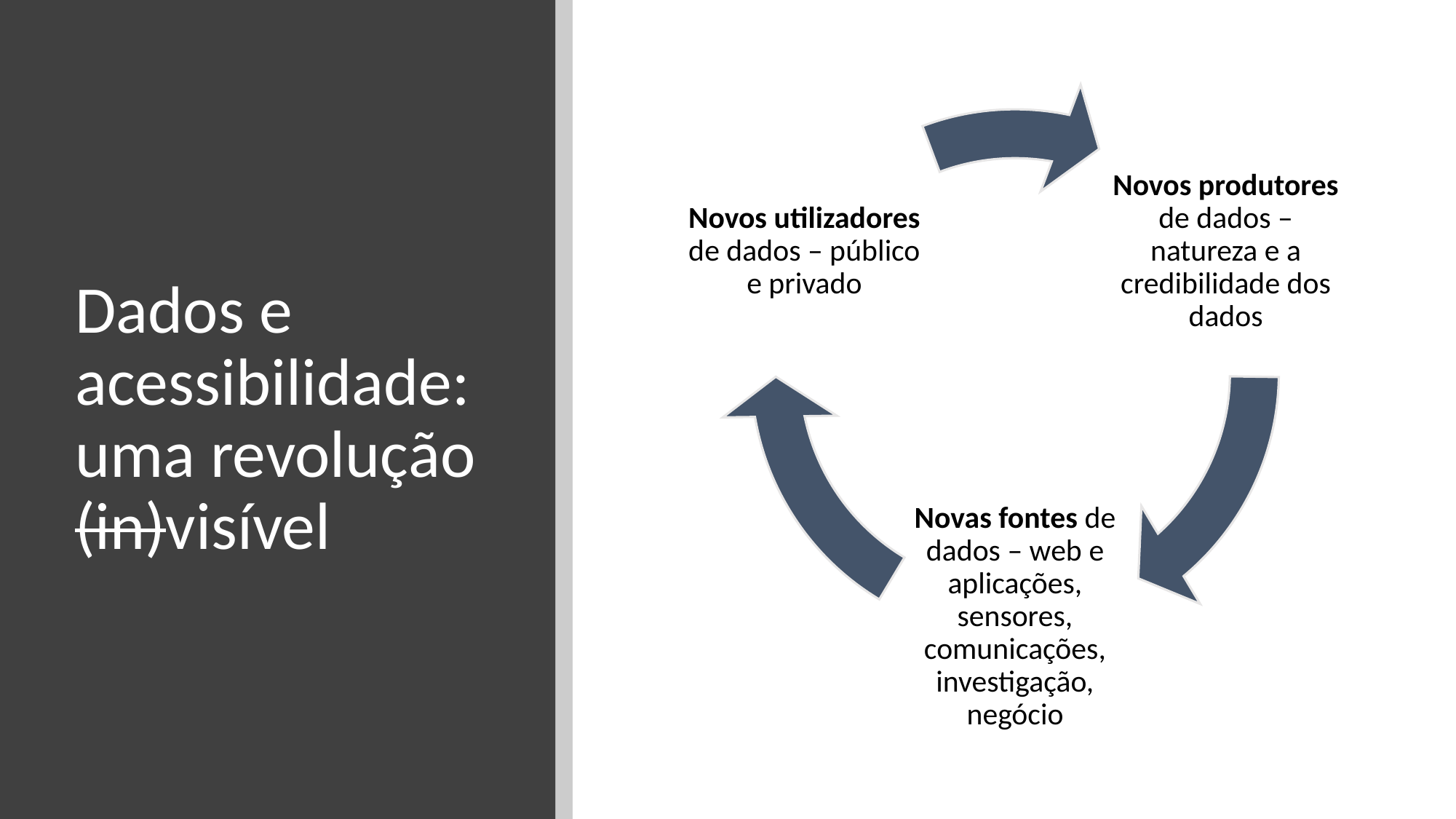

Novos produtores de dados – natureza e a credibilidade dos dados
Novas fontes de dados – web e aplicações, sensores, comunicações, investigação, negócio
Novos utilizadores de dados – público e privado
# Dados e acessibilidade: uma revolução (in)visível